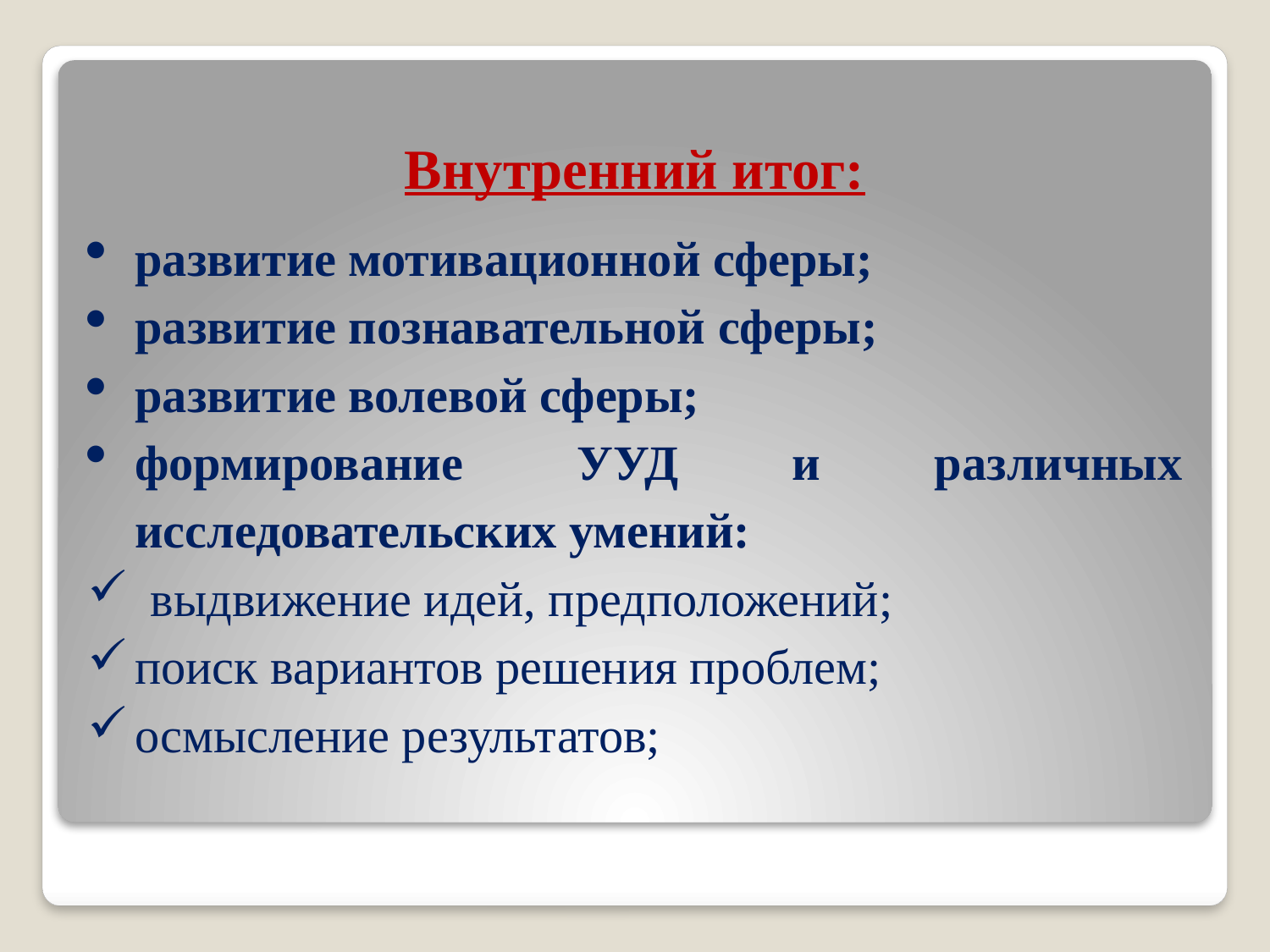

Внутренний итог:
развитие мотивационной сферы;
развитие познавательной сферы;
развитие волевой сферы;
формирование УУД и различных исследовательских умений:
выдвижение идей, предположений;
поиск вариантов решения проблем;
осмысление результатов;